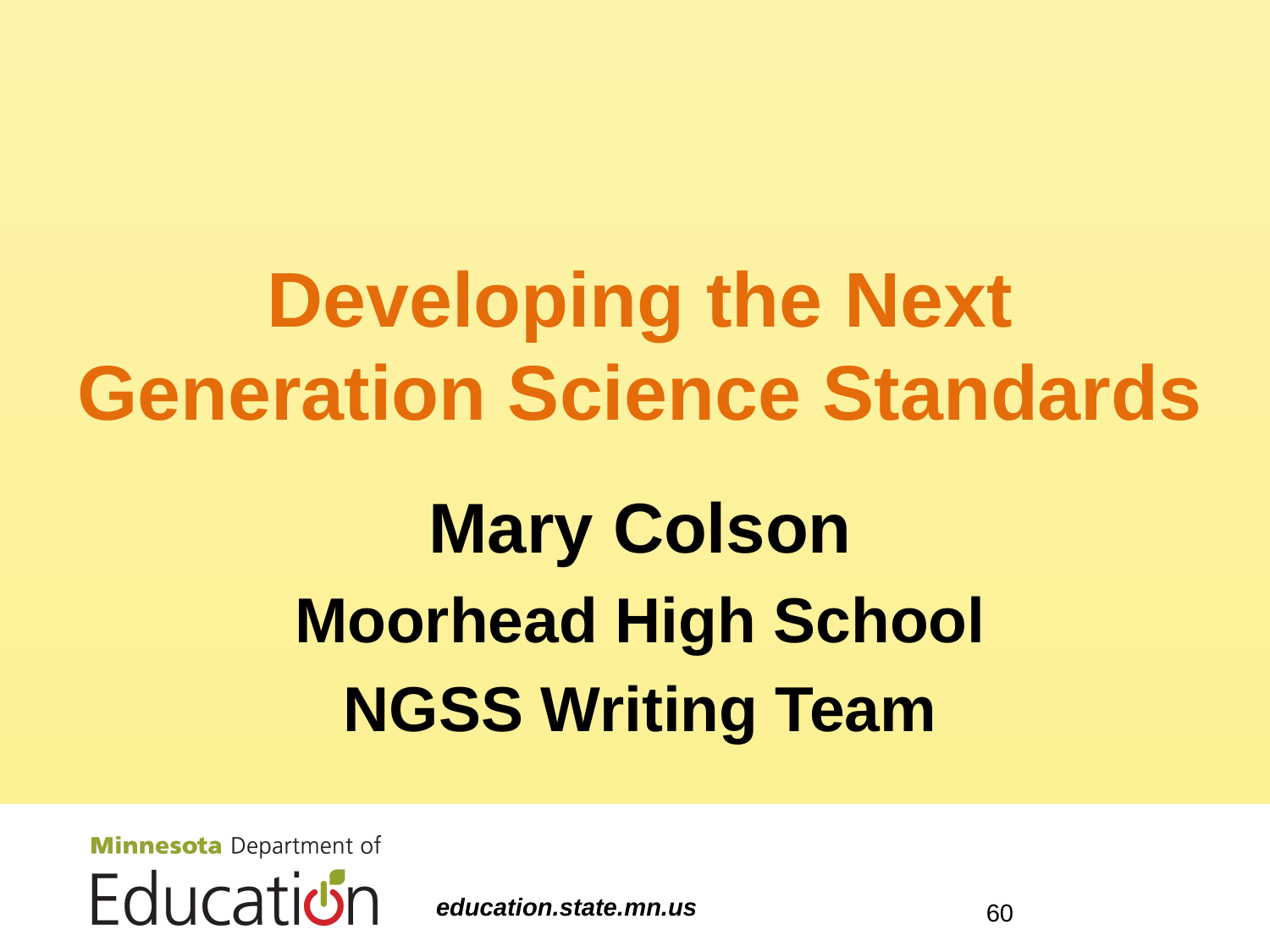

# Developing the Next Generation Science Standards
Mary Colson
Moorhead High School
NGSS Writing Team

education.state.mn.us
60